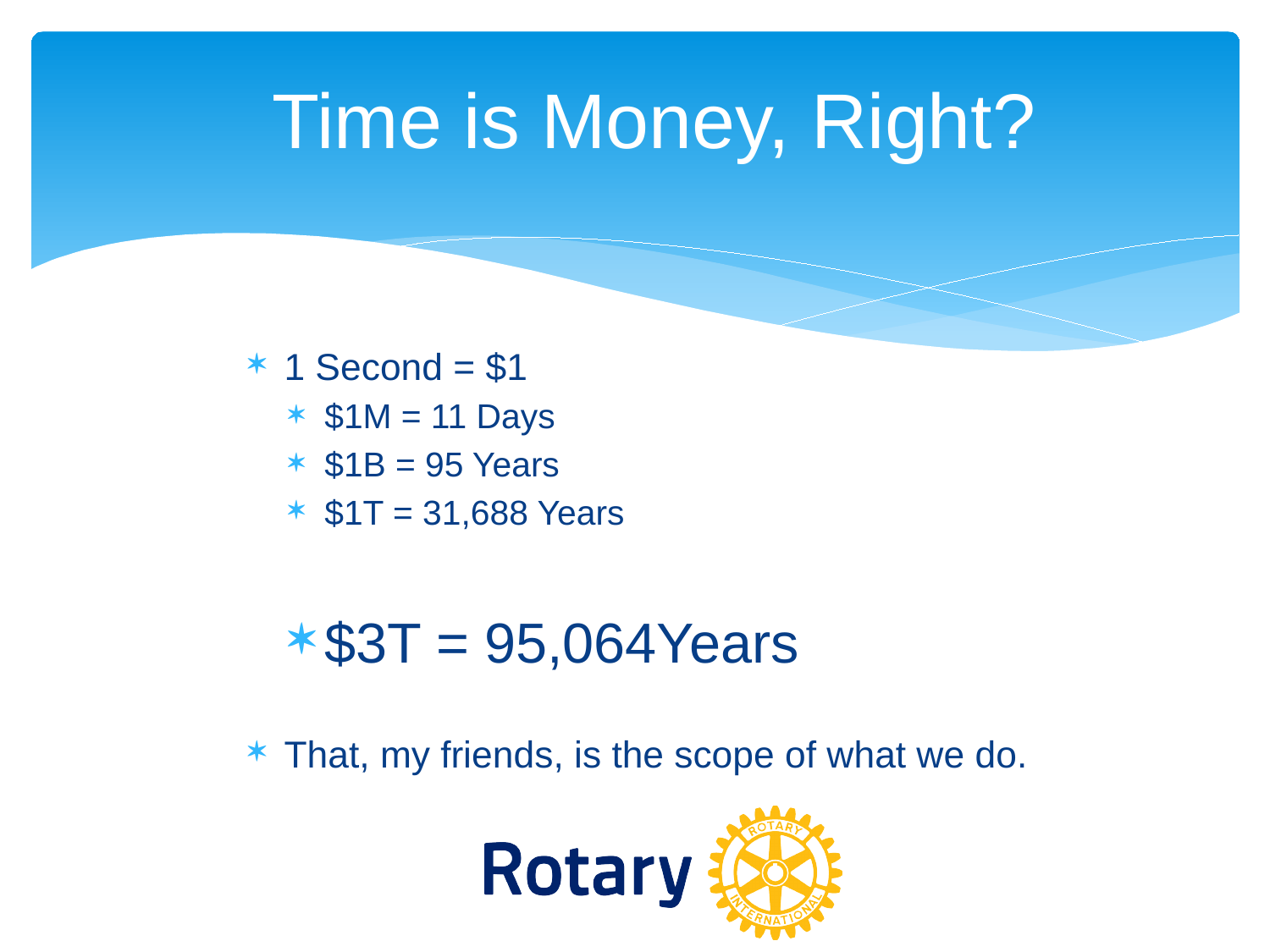

# Time is Money, Right?
1 Second = $1
$1M = 11 Days
$1B = 95 Years
$1T = 31,688 Years

$3T = 95,064Years

That, my friends, is the scope of what we do.